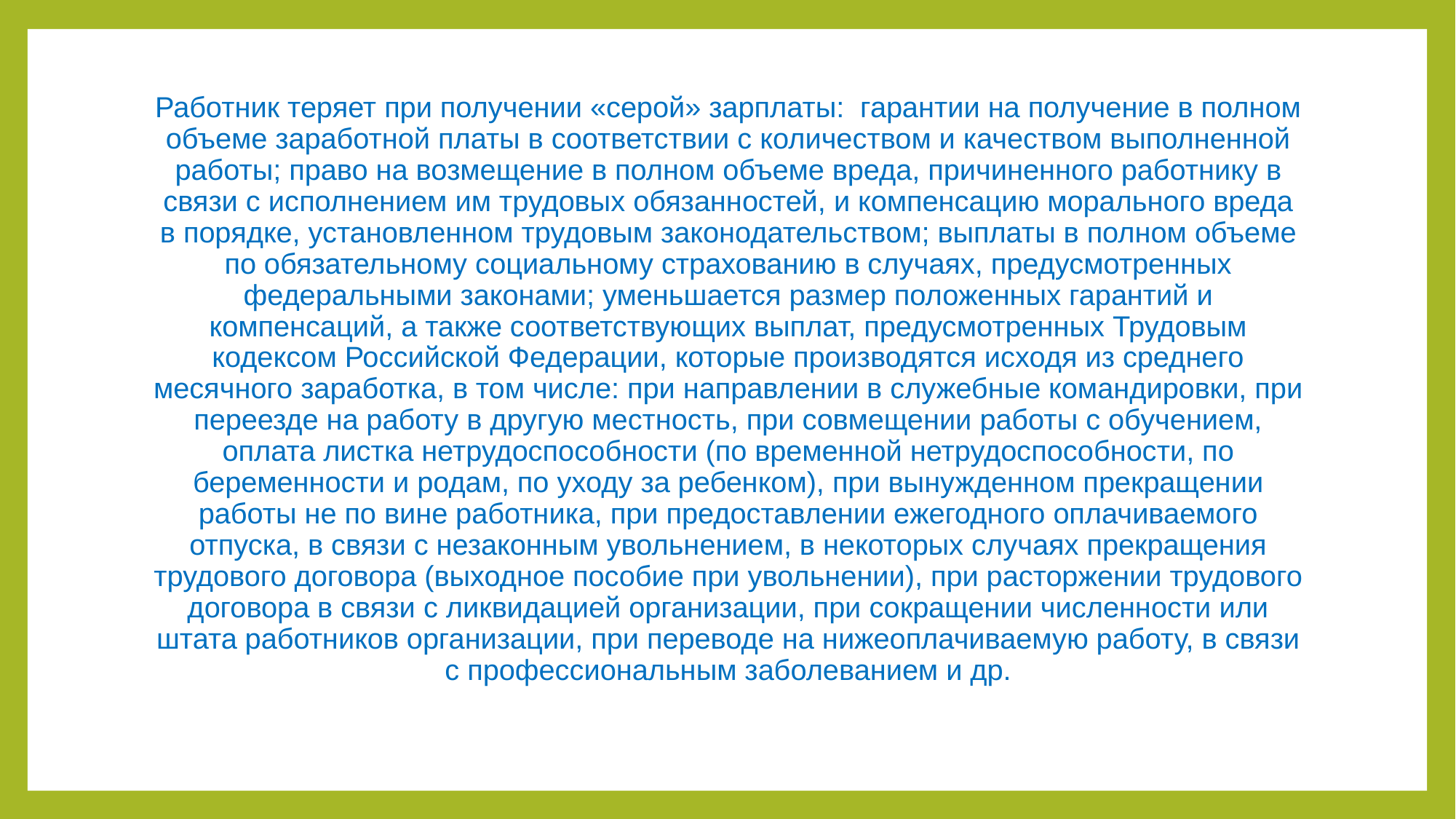

#
Работник теряет при получении «серой» зарплаты:  гарантии на получение в полном объеме заработной платы в соответствии с количеством и качеством выполненной работы; право на возмещение в полном объеме вреда, причиненного работнику в связи с исполнением им трудовых обязанностей, и компенсацию морального вреда в порядке, установленном трудовым законодательством; выплаты в полном объеме по обязательному социальному страхованию в случаях, предусмотренных федеральными законами; уменьшается размер положенных гарантий и компенсаций, а также соответствующих выплат, предусмотренных Трудовым кодексом Российской Федерации, которые производятся исходя из среднего месячного заработка, в том числе: при направлении в служебные командировки, при переезде на работу в другую местность, при совмещении работы с обучением, оплата листка нетрудоспособности (по временной нетрудоспособности, по беременности и родам, по уходу за ребенком), при вынужденном прекращении работы не по вине работника, при предоставлении ежегодного оплачиваемого отпуска, в связи с незаконным увольнением, в некоторых случаях прекращения трудового договора (выходное пособие при увольнении), при расторжении трудового договора в связи с ликвидацией организации, при сокращении численности или штата работников организации, при переводе на нижеоплачиваемую работу, в связи с профессиональным заболеванием и др.